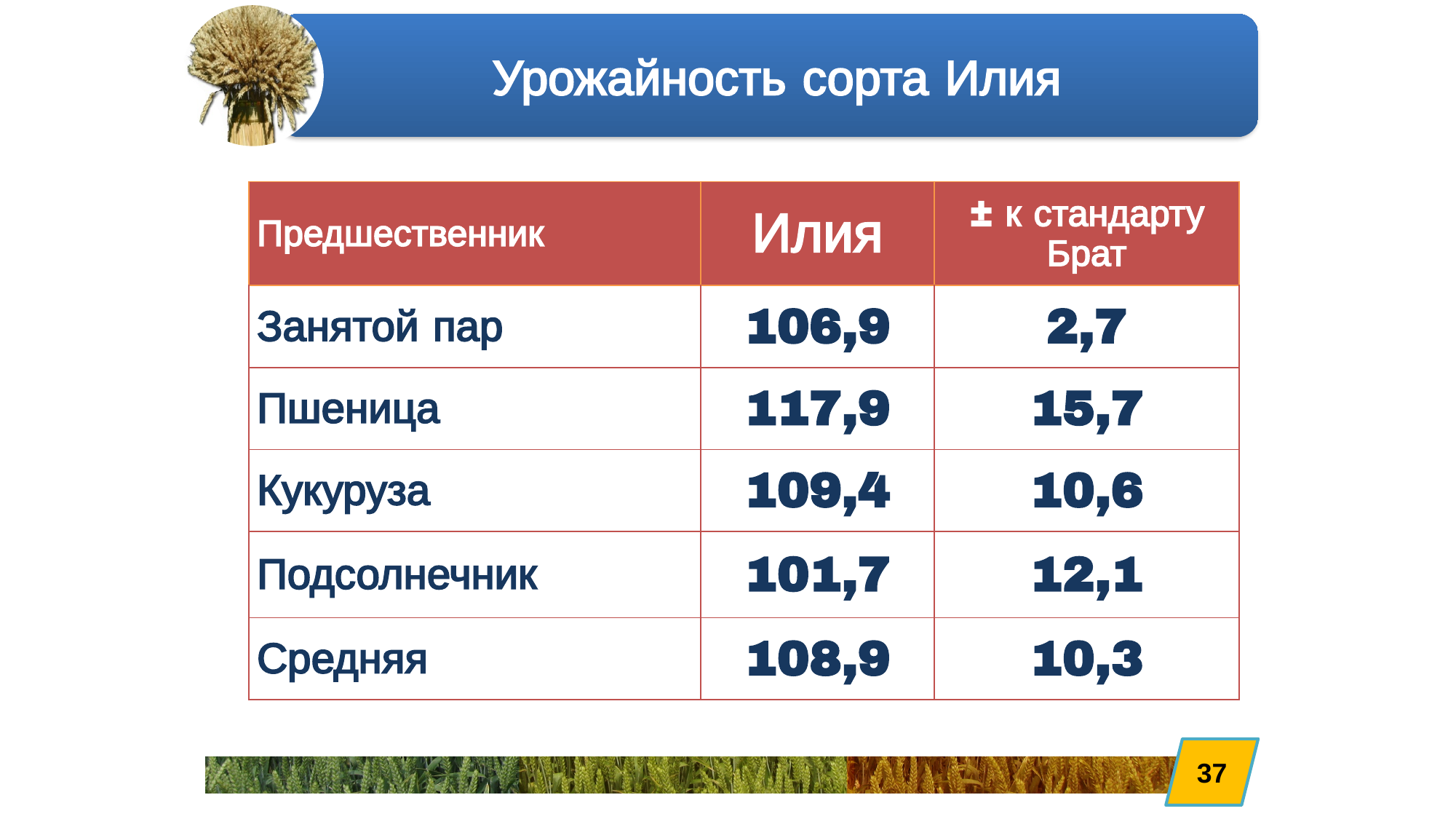

Урожайность сорта Илия
| Предшественник | Илия | ± к стандарту Брат |
| --- | --- | --- |
| Занятой пар | 106,9 | 2,7 |
| Пшеница | 117,9 | 15,7 |
| Кукуруза | 109,4 | 10,6 |
| Подсолнечник | 101,7 | 12,1 |
| Средняя | 108,9 | 10,3 |
37